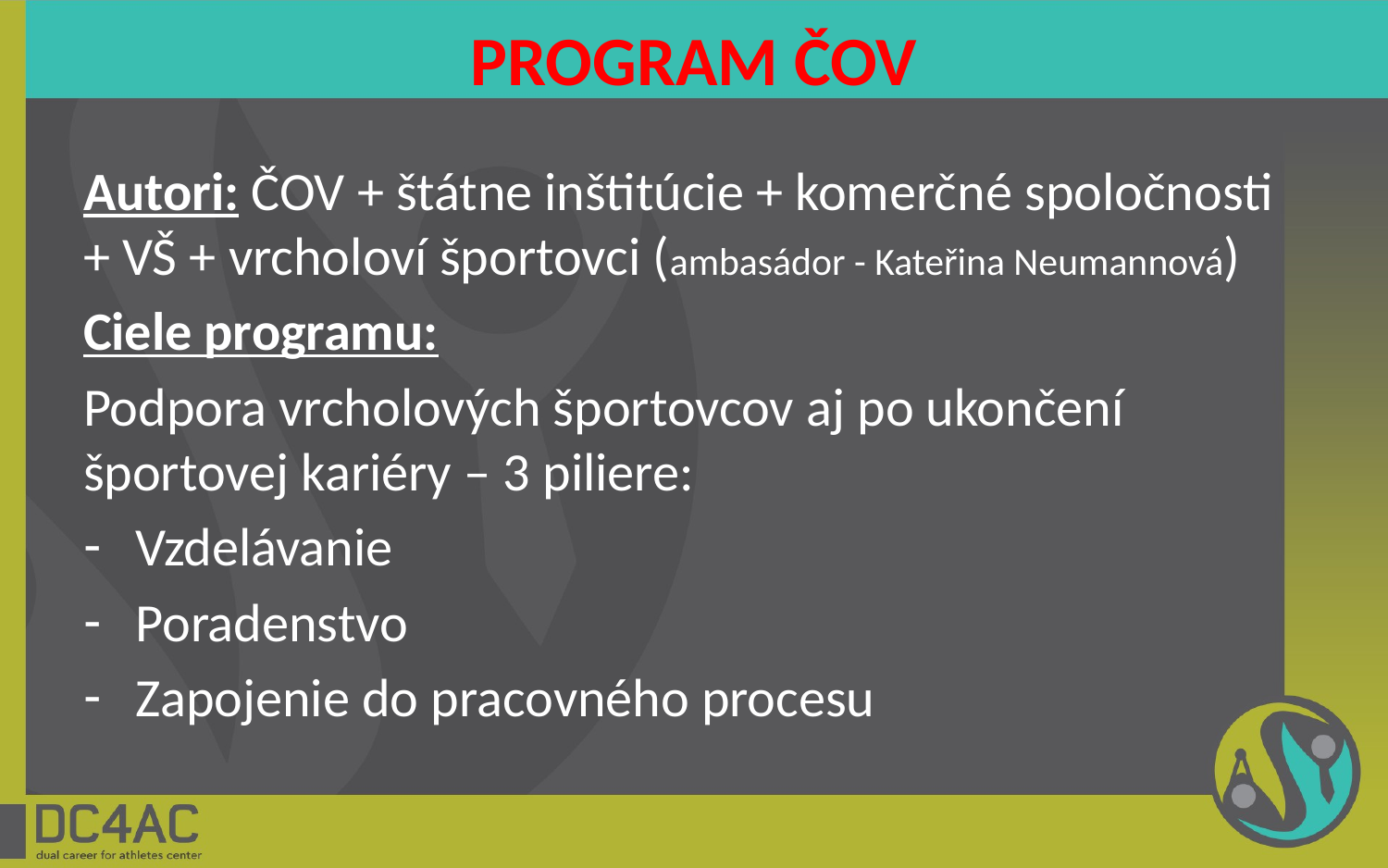

# PROGRAM ČOV
Autori: ČOV + štátne inštitúcie + komerčné spoločnosti + VŠ + vrcholoví športovci (ambasádor - Kateřina Neumannová)
Ciele programu:
Podpora vrcholových športovcov aj po ukončení športovej kariéry – 3 piliere:
Vzdelávanie
Poradenstvo
Zapojenie do pracovného procesu